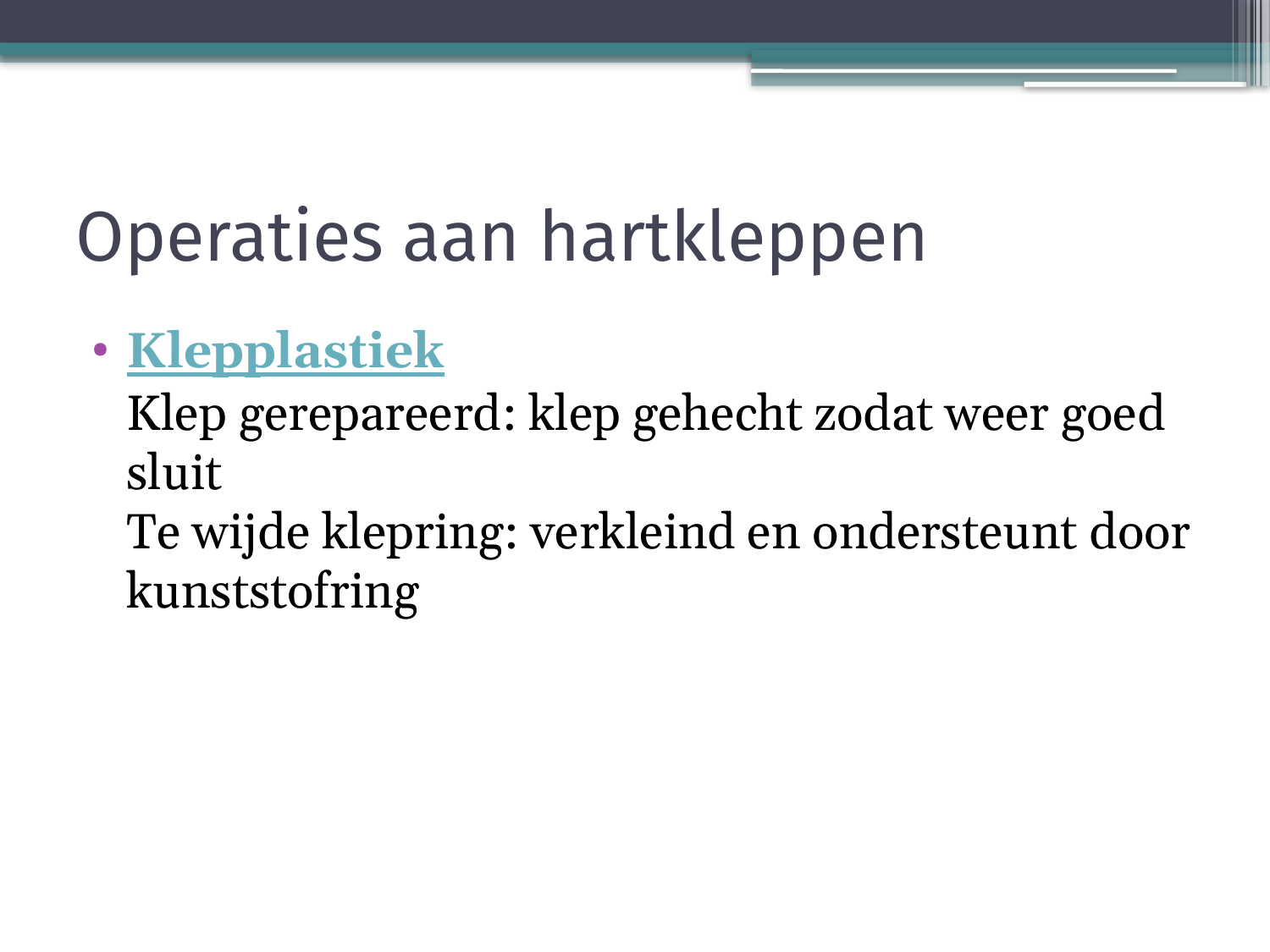

# Operaties aan hartkleppen
Klepplastiek
Klep gerepareerd: klep gehecht zodat weer goed sluit
Te wijde klepring: verkleind en ondersteunt door kunststofring